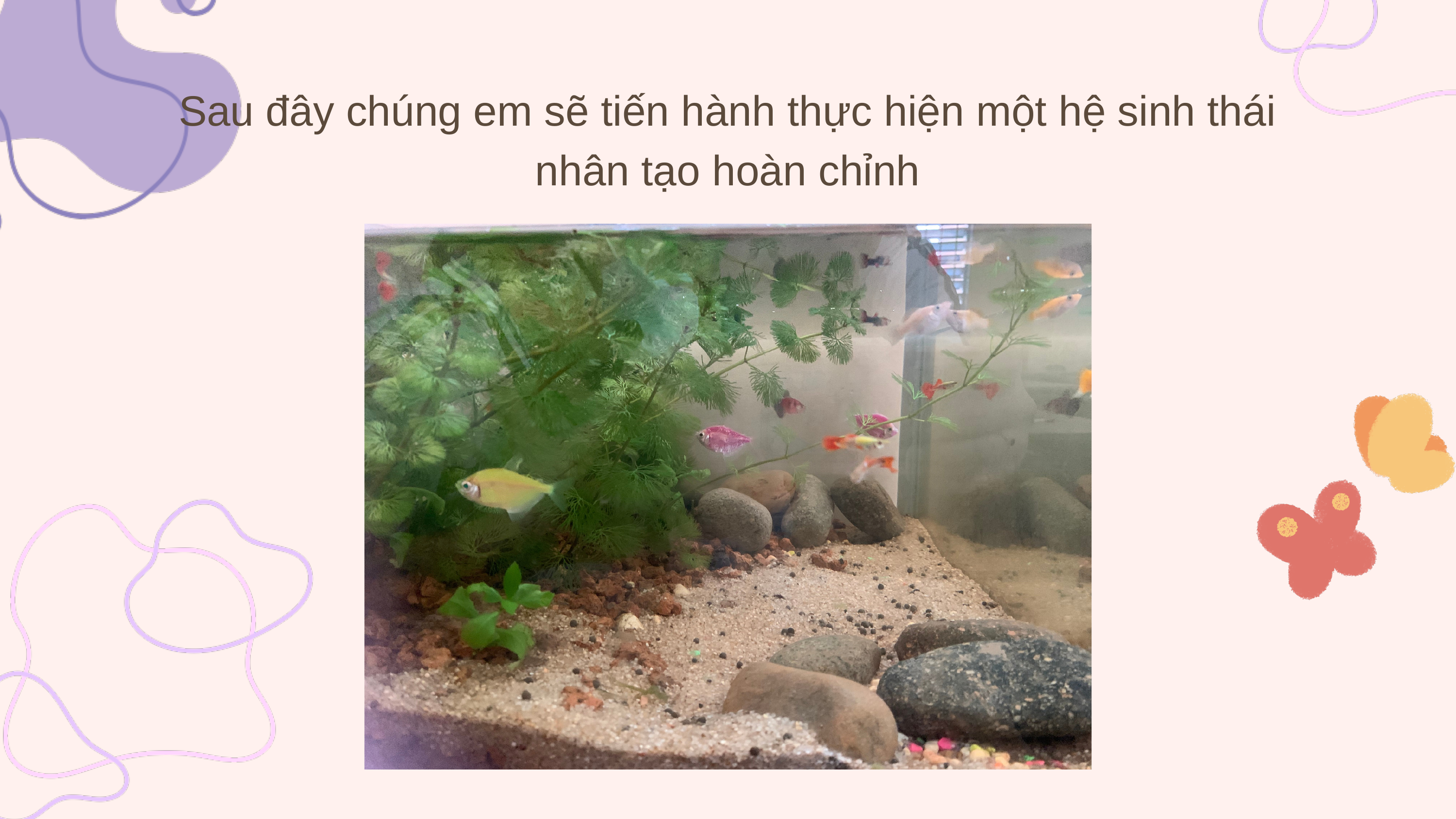

Sau đây chúng em sẽ tiến hành thực hiện một hệ sinh thái nhân tạo hoàn chỉnh